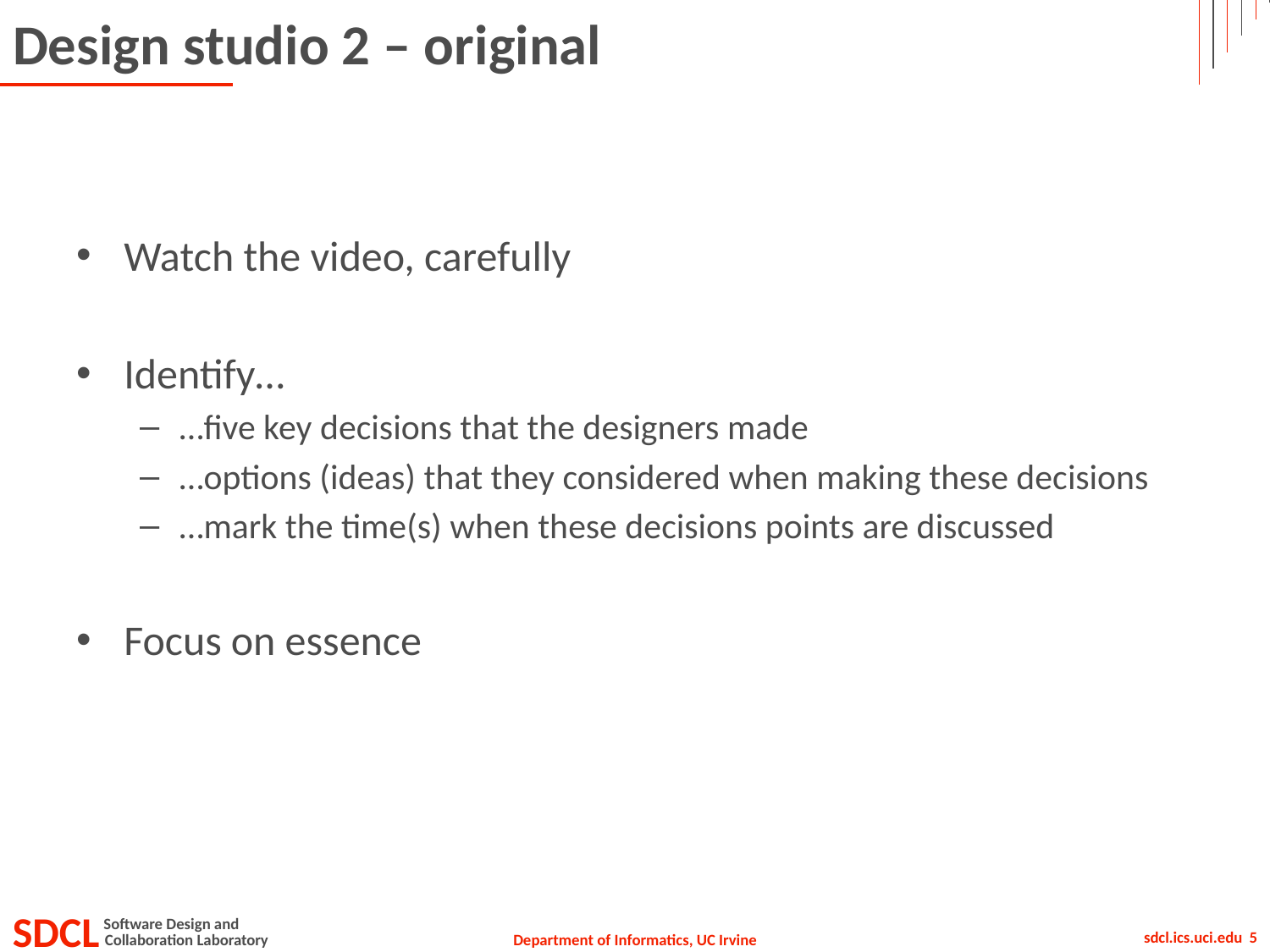

# Design studio 2 – original
Watch the video, carefully

Identify…
…five key decisions that the designers made
…options (ideas) that they considered when making these decisions
…mark the time(s) when these decisions points are discussed

Focus on essence